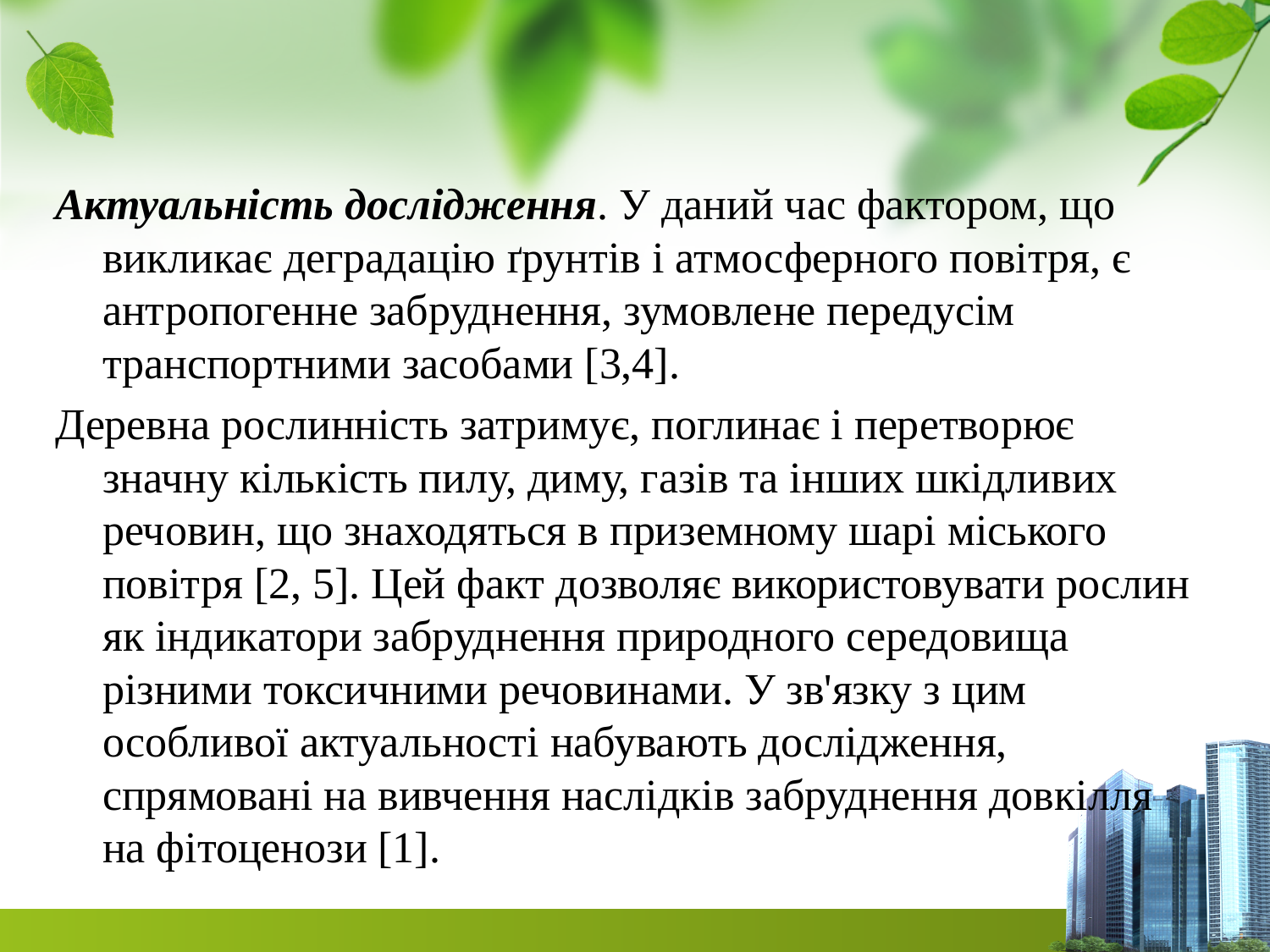

Актуальність дослідження. У даний час фактором, що викликає деградацію ґрунтів і атмосферного повітря, є антропогенне забруднення, зумовлене передусім транспортними засобами [3,4].
Деревна рослинність затримує, поглинає і перетворює значну кількість пилу, диму, газів та інших шкідливих речовин, що знаходяться в приземному шарі міського повітря [2, 5]. Цей факт дозволяє використовувати рослин як індикатори забруднення природного середовища різними токсичними речовинами. У зв'язку з цим особливої актуальності набувають дослідження, спрямовані на вивчення наслідків забруднення довкілля на фітоценози [1].